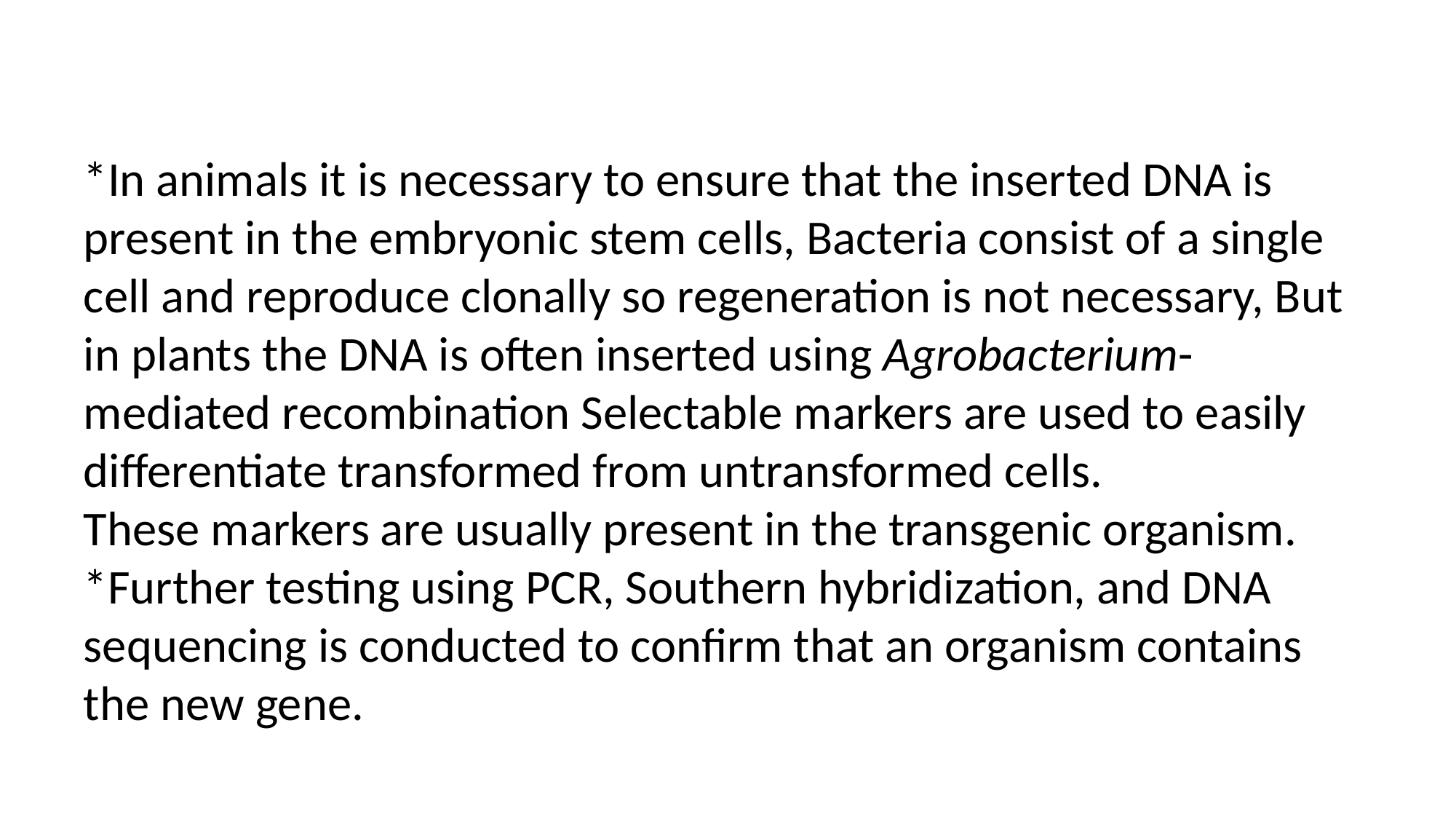

# *In animals it is necessary to ensure that the inserted DNA is present in the embryonic stem cells, Bacteria consist of a single cell and reproduce clonally so regeneration is not necessary, But in plants the DNA is often inserted using Agrobacterium-mediated recombination Selectable markers are used to easily differentiate transformed from untransformed cells. These markers are usually present in the transgenic organism. *Further testing using PCR, Southern hybridization, and DNA sequencing is conducted to confirm that an organism contains the new gene.